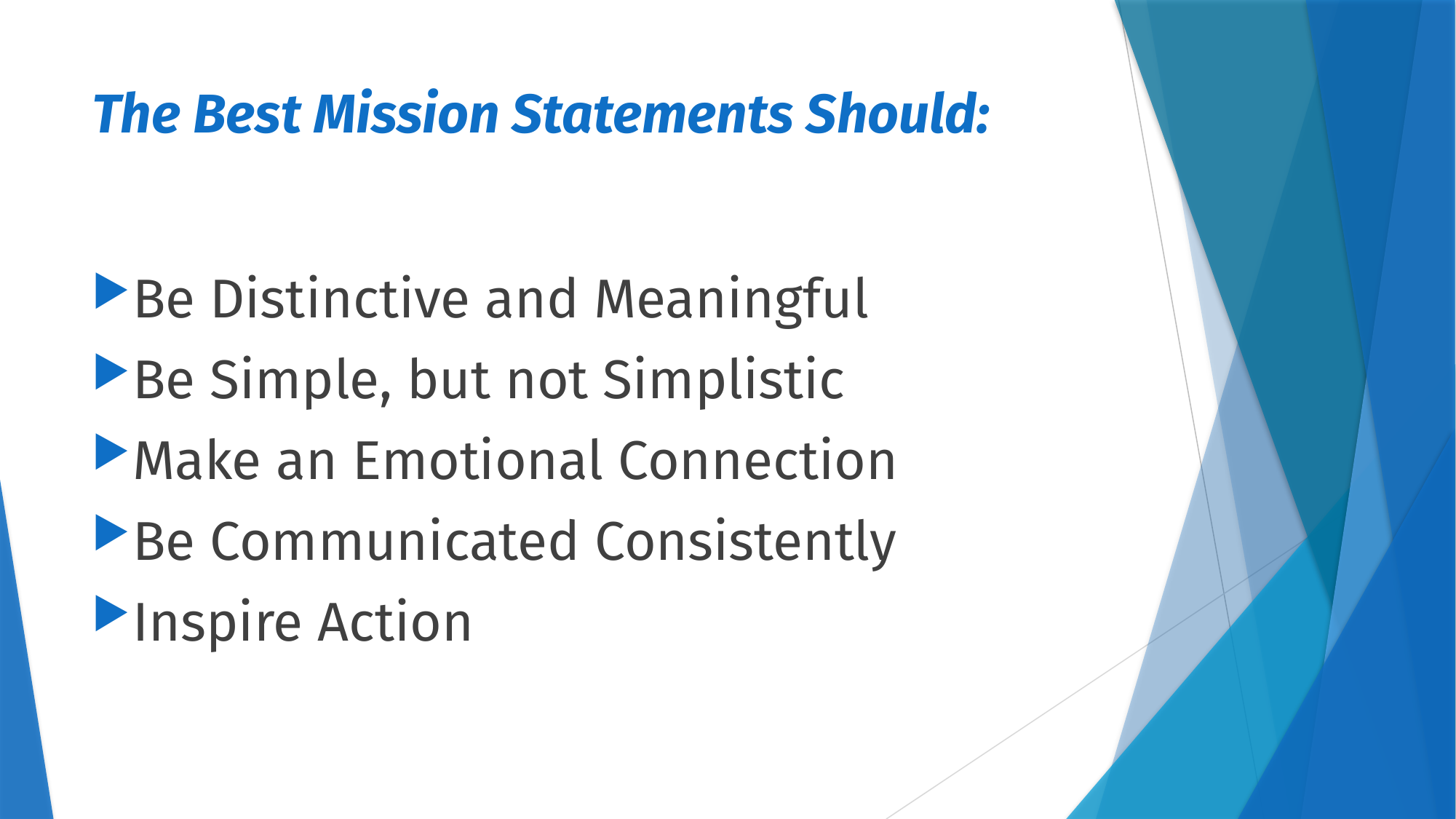

# The Best Mission Statements Should:
Be Distinctive and Meaningful
Be Simple, but not Simplistic
Make an Emotional Connection
Be Communicated Consistently
Inspire Action